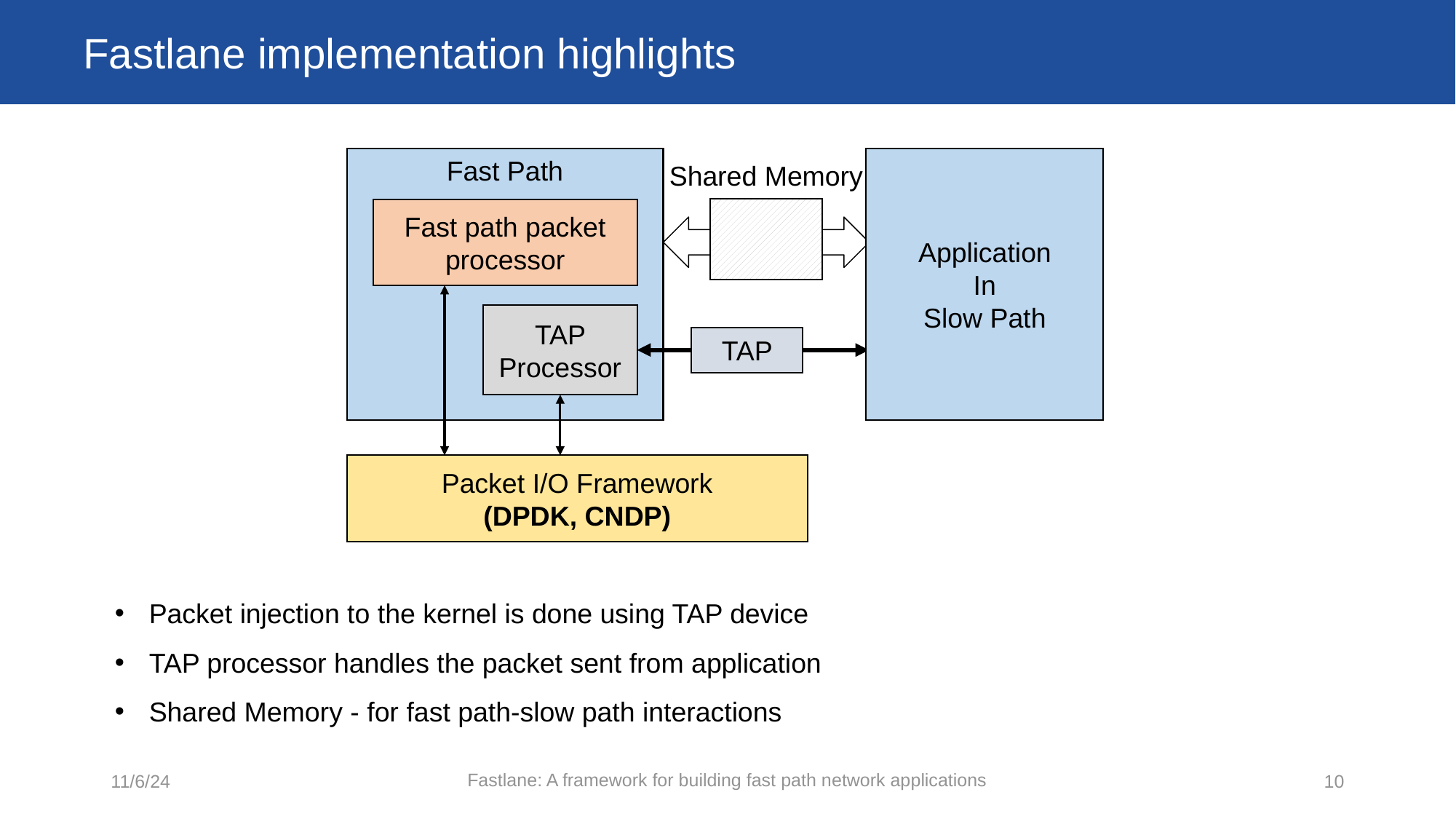

# Fastlane implementation highlights

Fast Path
Application
In
Slow Path
Shared Memory

Fast path packet processor
TAP Processor
TAP
Packet I/O Framework
(DPDK, CNDP)
Packet injection to the kernel is done using TAP device
TAP processor handles the packet sent from application
Shared Memory - for fast path-slow path interactions
Fastlane: A framework for building fast path network applications
11/6/24
10